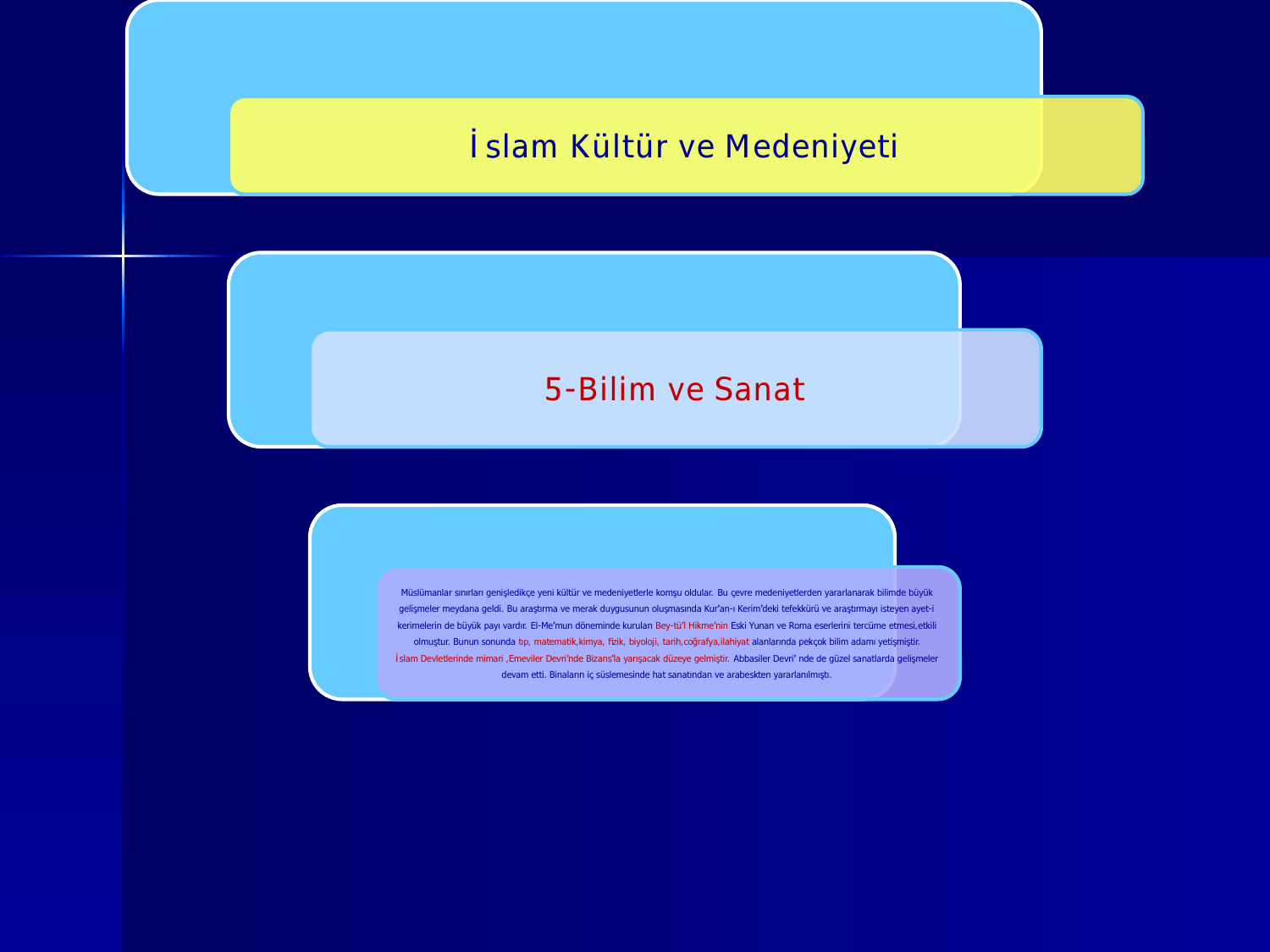

İslam Kültür ve Medeniyeti
5-Bilim ve Sanat
Müslümanlar sınırları genişledikçe yeni kültür ve medeniyetlerle komşu oldular. Bu çevre medeniyetlerden yararlanarak bilimde büyük gelişmeler meydana geldi. Bu araştırma ve merak duygusunun oluşmasında Kur’an-ı Kerim’deki tefekkürü ve araştırmayı isteyen ayet-i kerimelerin de büyük payı vardır. El-Me’mun döneminde kurulan Bey-tü’l Hikme’nin Eski Yunan ve Roma eserlerini tercüme etmesi,etkili olmuştur. Bunun sonunda tıp, matematik,kimya, fizik, biyoloji, tarih,coğrafya,ilahiyat alanlarında pekçok bilim adamı yetişmiştir.
İslam Devletlerinde mimari ,Emeviler Devri’nde Bizans’la yarışacak düzeye gelmiştir. Abbasiler Devri’ nde de güzel sanatlarda gelişmeler devam etti. Binaların iç süslemesinde hat sanatından ve arabeskten yararlanılmıştı.